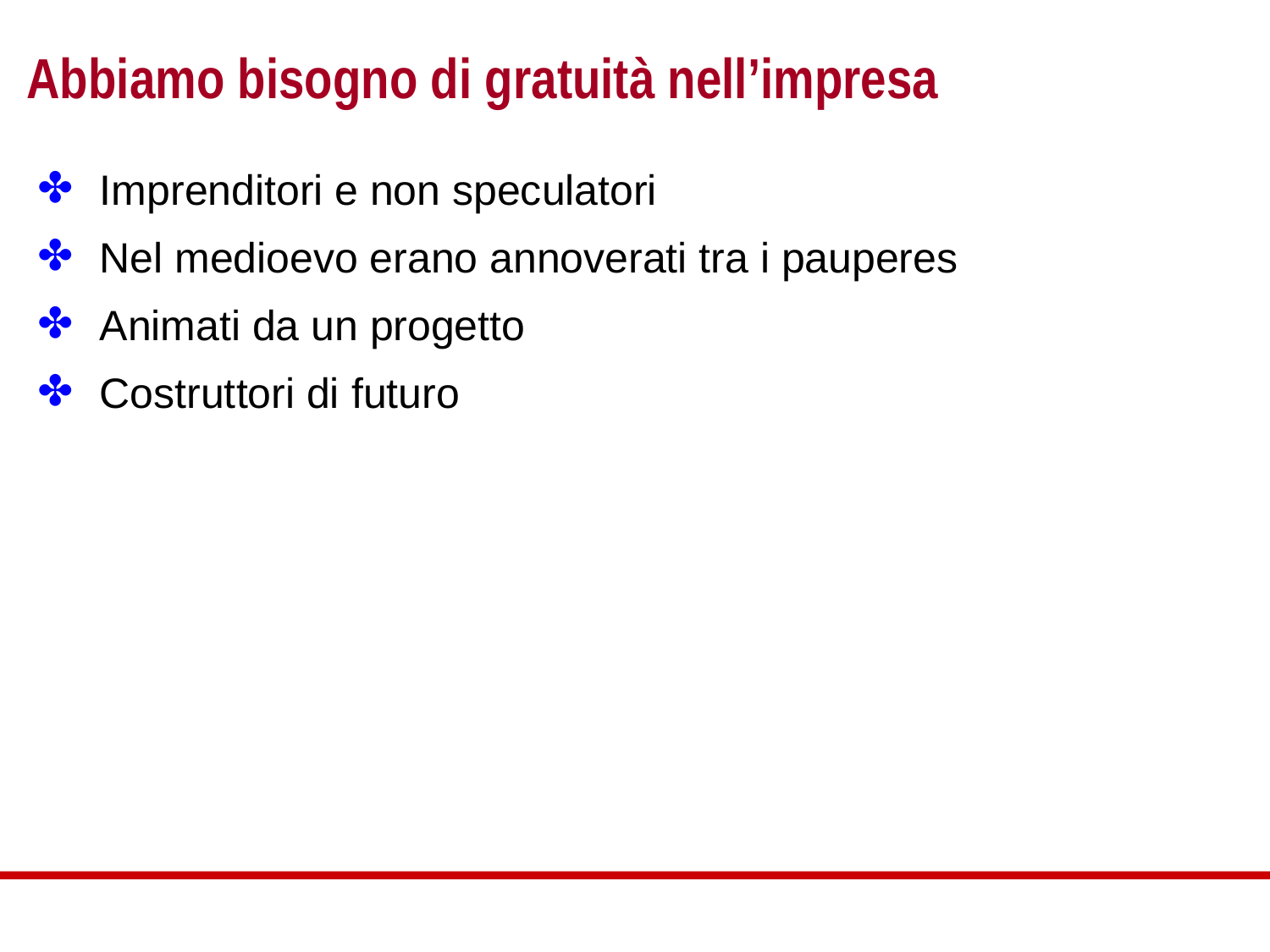

# Abbiamo bisogno di gratuità nell’impresa
Imprenditori e non speculatori
Nel medioevo erano annoverati tra i pauperes
Animati da un progetto
Costruttori di futuro